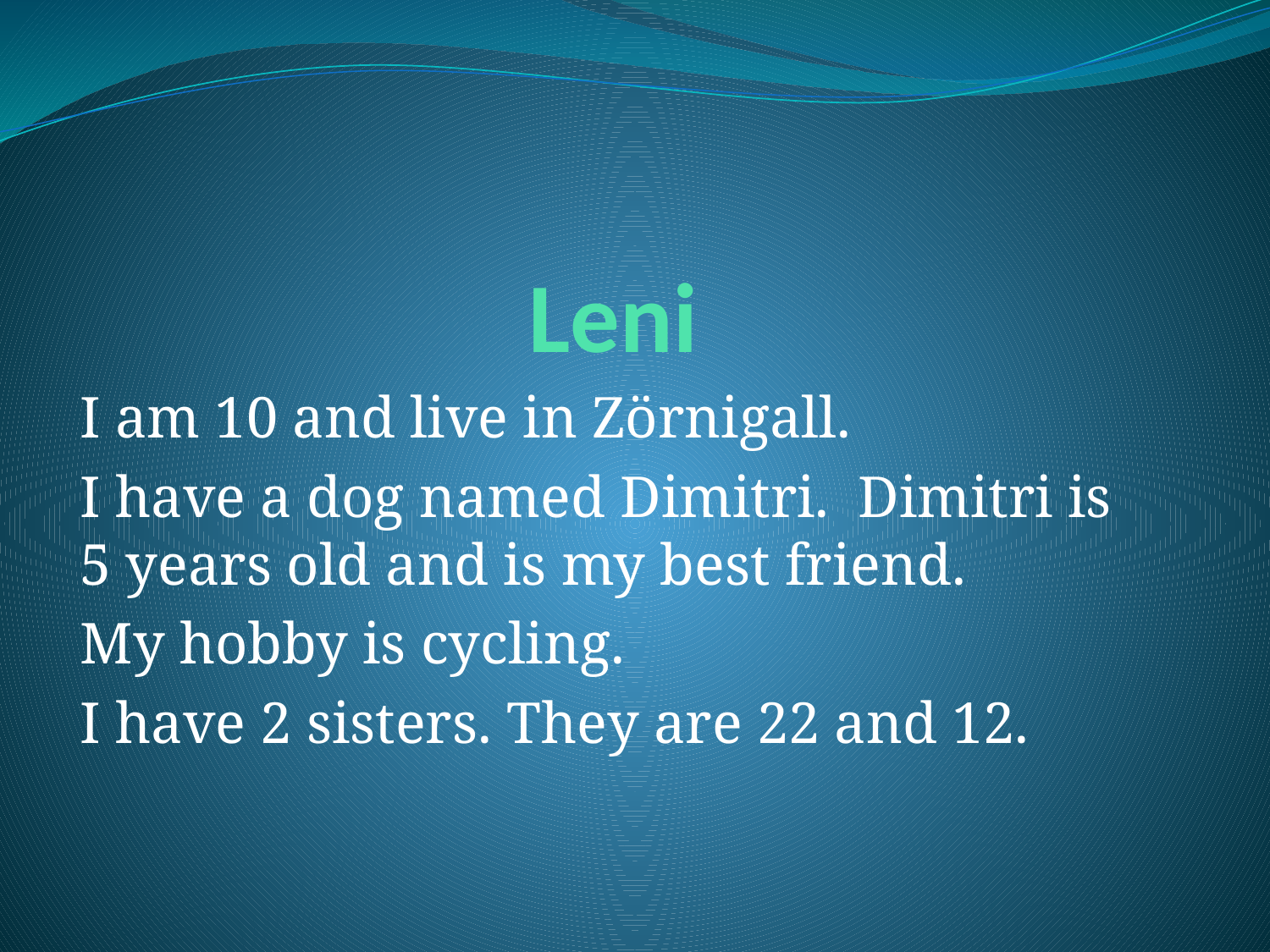

# Leni
I am 10 and live in Zörnigall.
I have a dog named Dimitri.  Dimitri is 5 years old and is my best friend.
My hobby is cycling.
I have 2 sisters. They are 22 and 12.